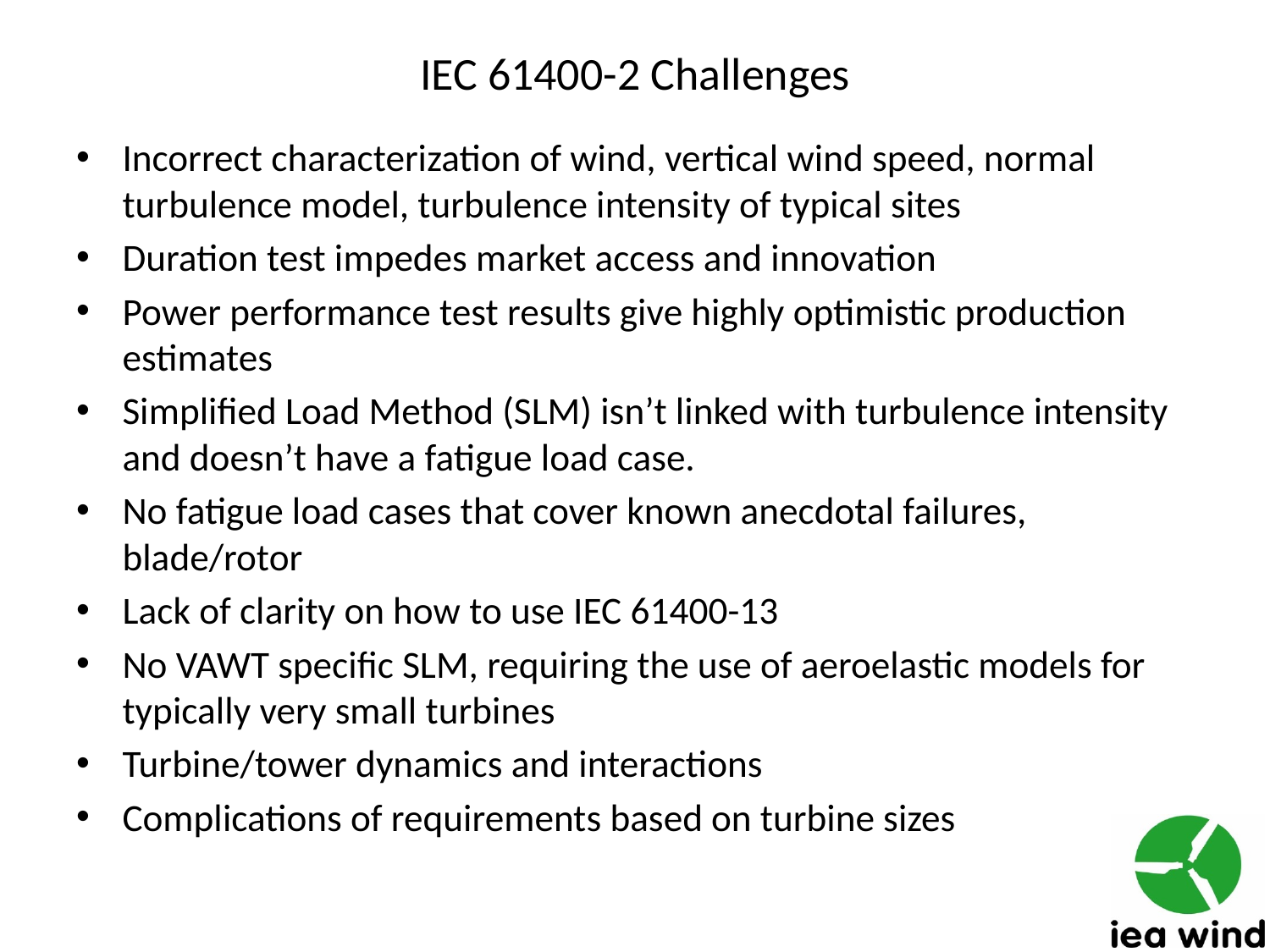

# IEC 61400-2 Challenges
Incorrect characterization of wind, vertical wind speed, normal turbulence model, turbulence intensity of typical sites
Duration test impedes market access and innovation
Power performance test results give highly optimistic production estimates
Simplified Load Method (SLM) isn’t linked with turbulence intensity and doesn’t have a fatigue load case.
No fatigue load cases that cover known anecdotal failures, blade/rotor
Lack of clarity on how to use IEC 61400-13
No VAWT specific SLM, requiring the use of aeroelastic models for typically very small turbines
Turbine/tower dynamics and interactions
Complications of requirements based on turbine sizes